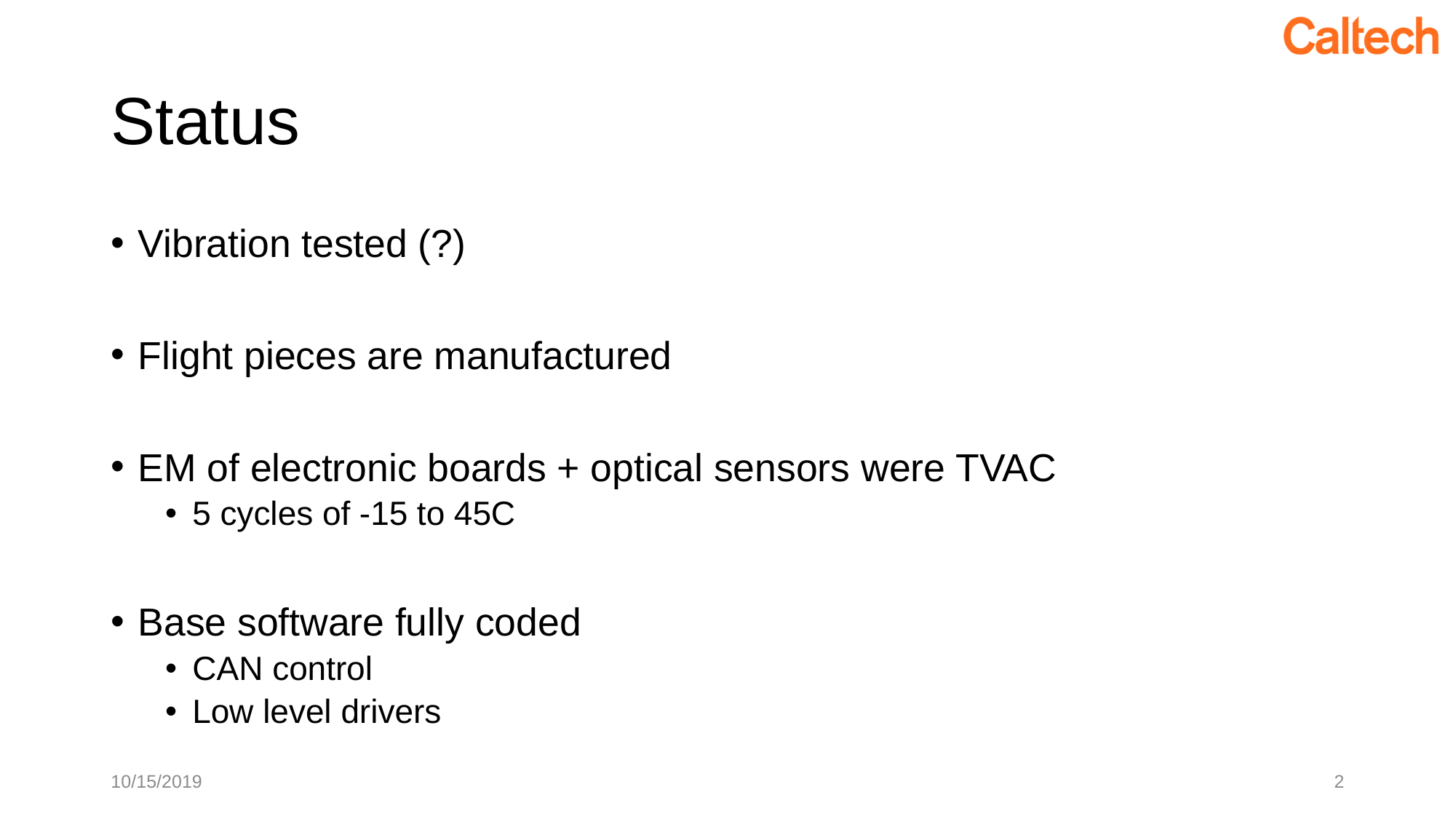

# Status
Vibration tested (?)

Flight pieces are manufactured

EM of electronic boards + optical sensors were TVAC
5 cycles of -15 to 45C

Base software fully coded
CAN control
Low level drivers
10/15/2019
2